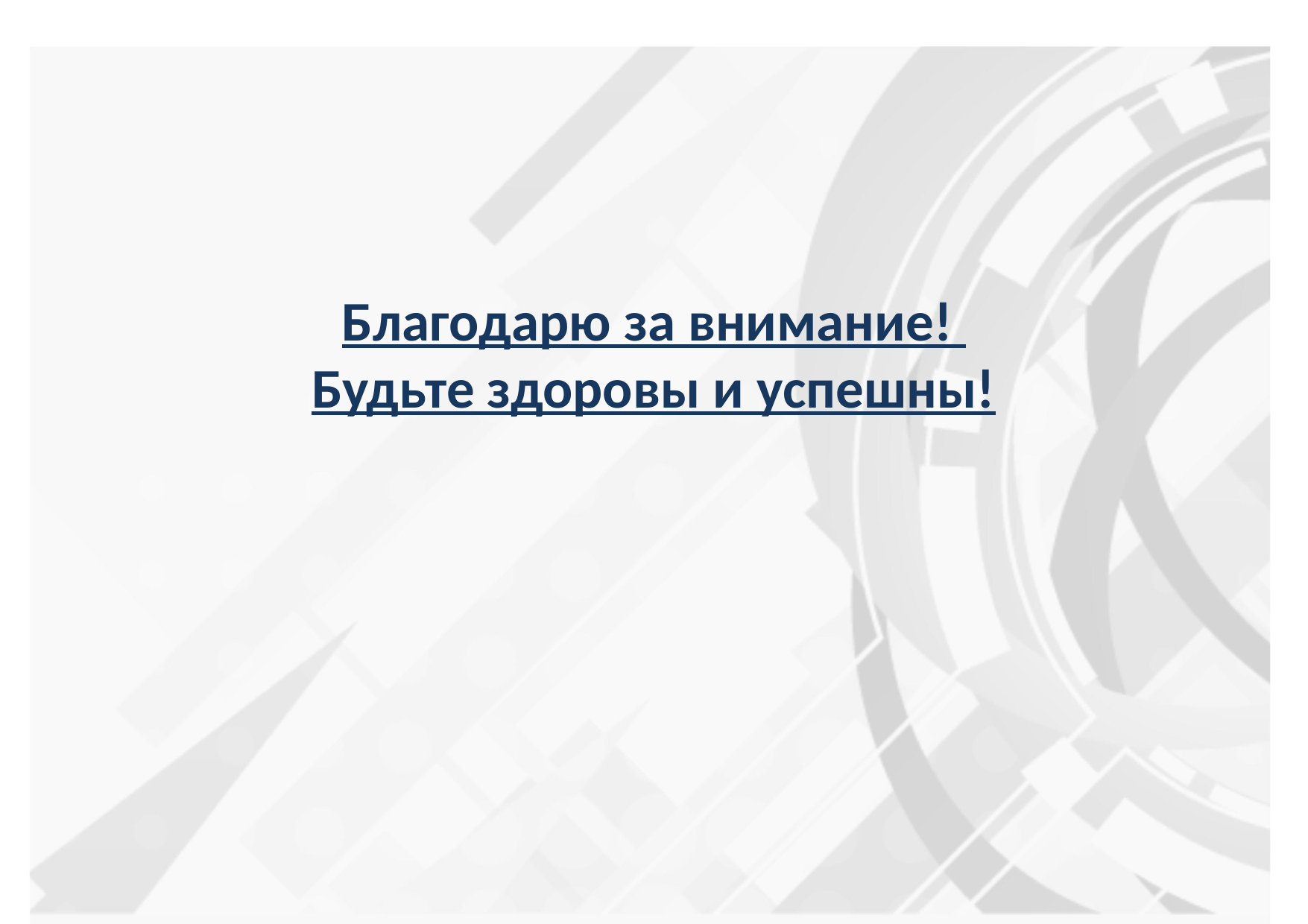

# Благодарю за внимание! Будьте здоровы и успешны!